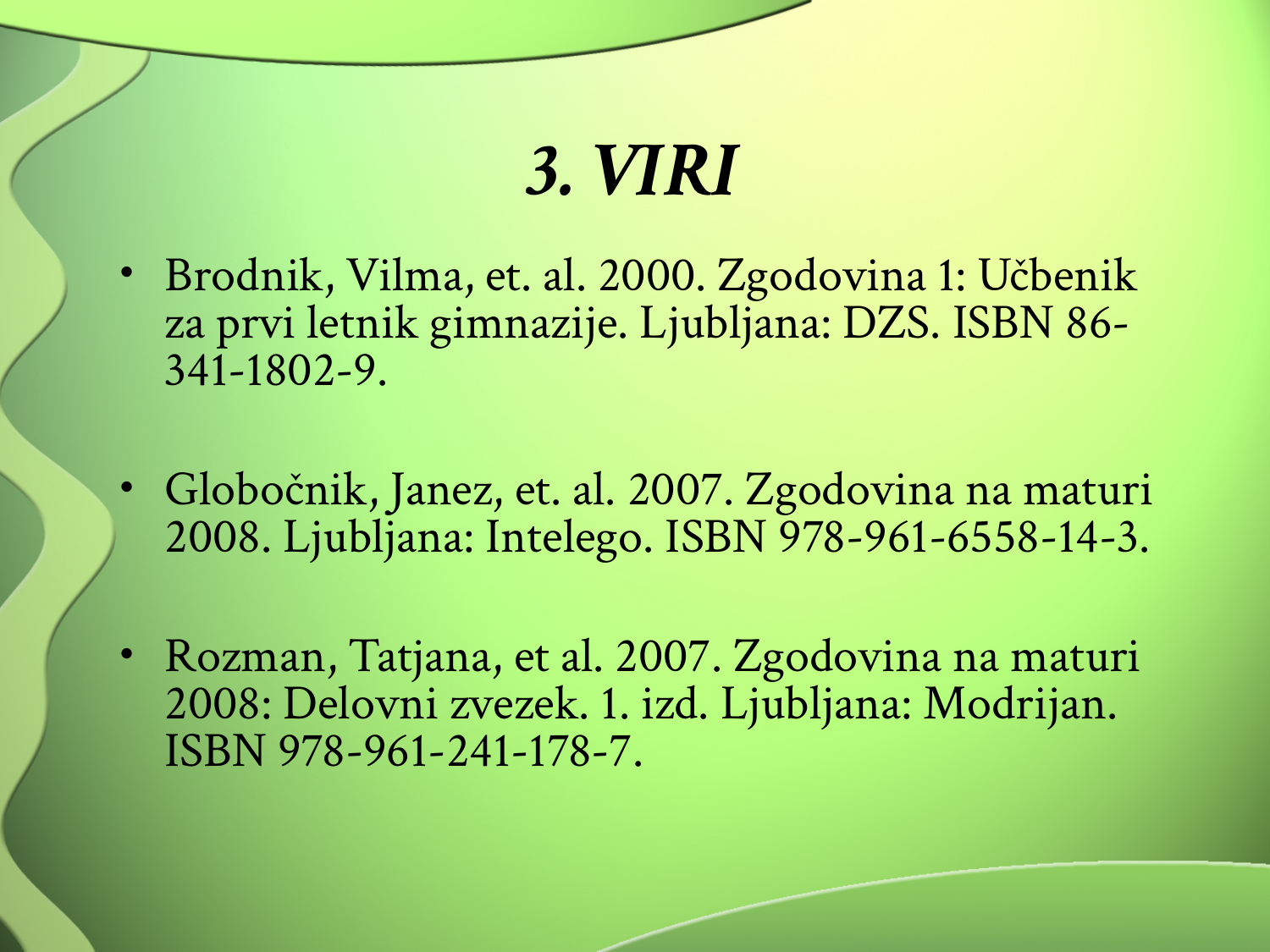

3. VIRI
Brodnik, Vilma, et. al. 2000. Zgodovina 1: Učbenik za prvi letnik gimnazije. Ljubljana: DZS. ISBN 86-341-1802-9.

Globočnik, Janez, et. al. 2007. Zgodovina na maturi 2008. Ljubljana: Intelego. ISBN 978-961-6558-14-3.

Rozman, Tatjana, et al. 2007. Zgodovina na maturi 2008: Delovni zvezek. 1. izd. Ljubljana: Modrijan. ISBN 978-961-241-178-7.